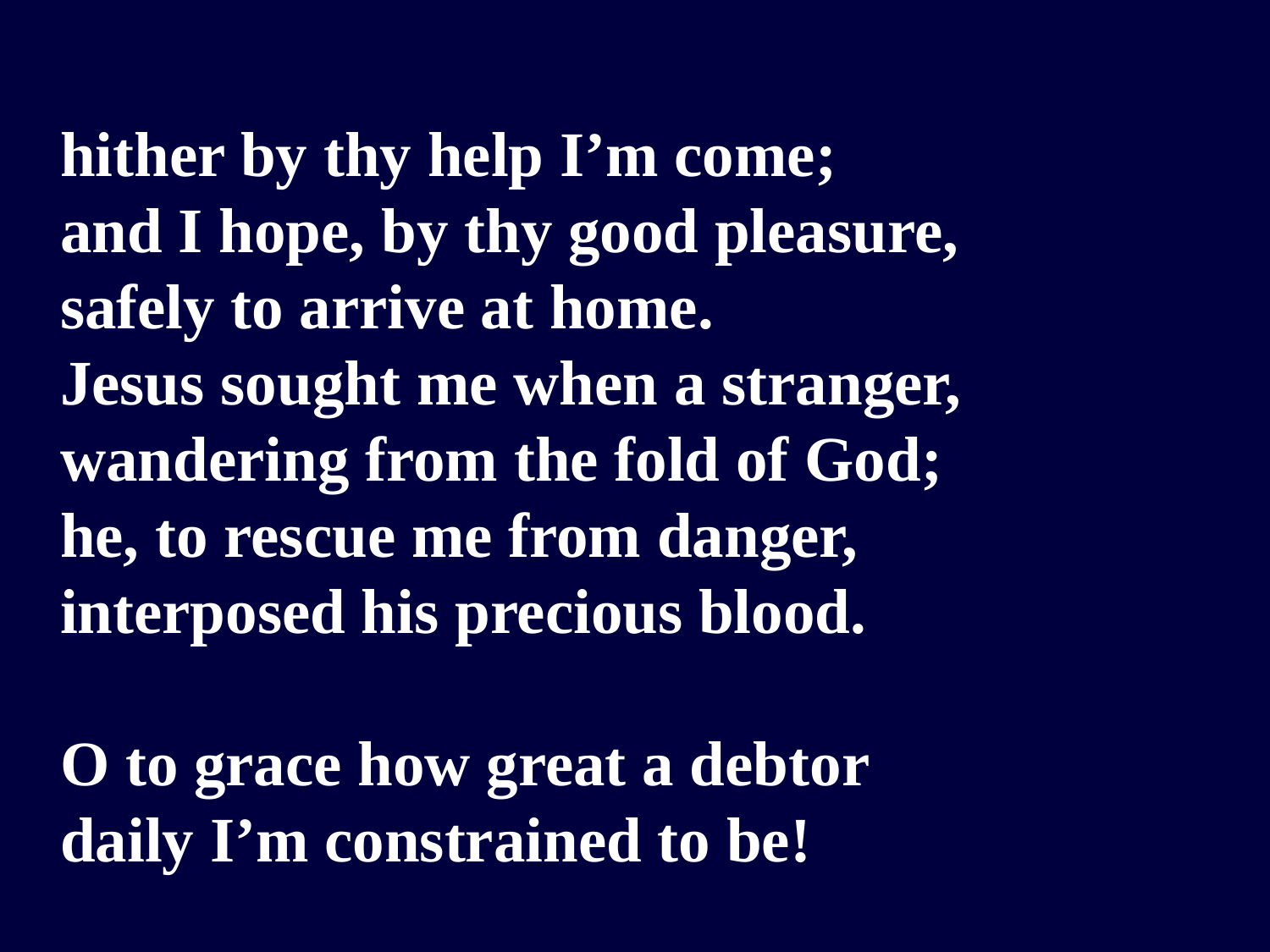

hither by thy help I’m come;
and I hope, by thy good pleasure,
safely to arrive at home.
Jesus sought me when a stranger,
wandering from the fold of God;
he, to rescue me from danger,
interposed his precious blood.

O to grace how great a debtor
daily I’m constrained to be!